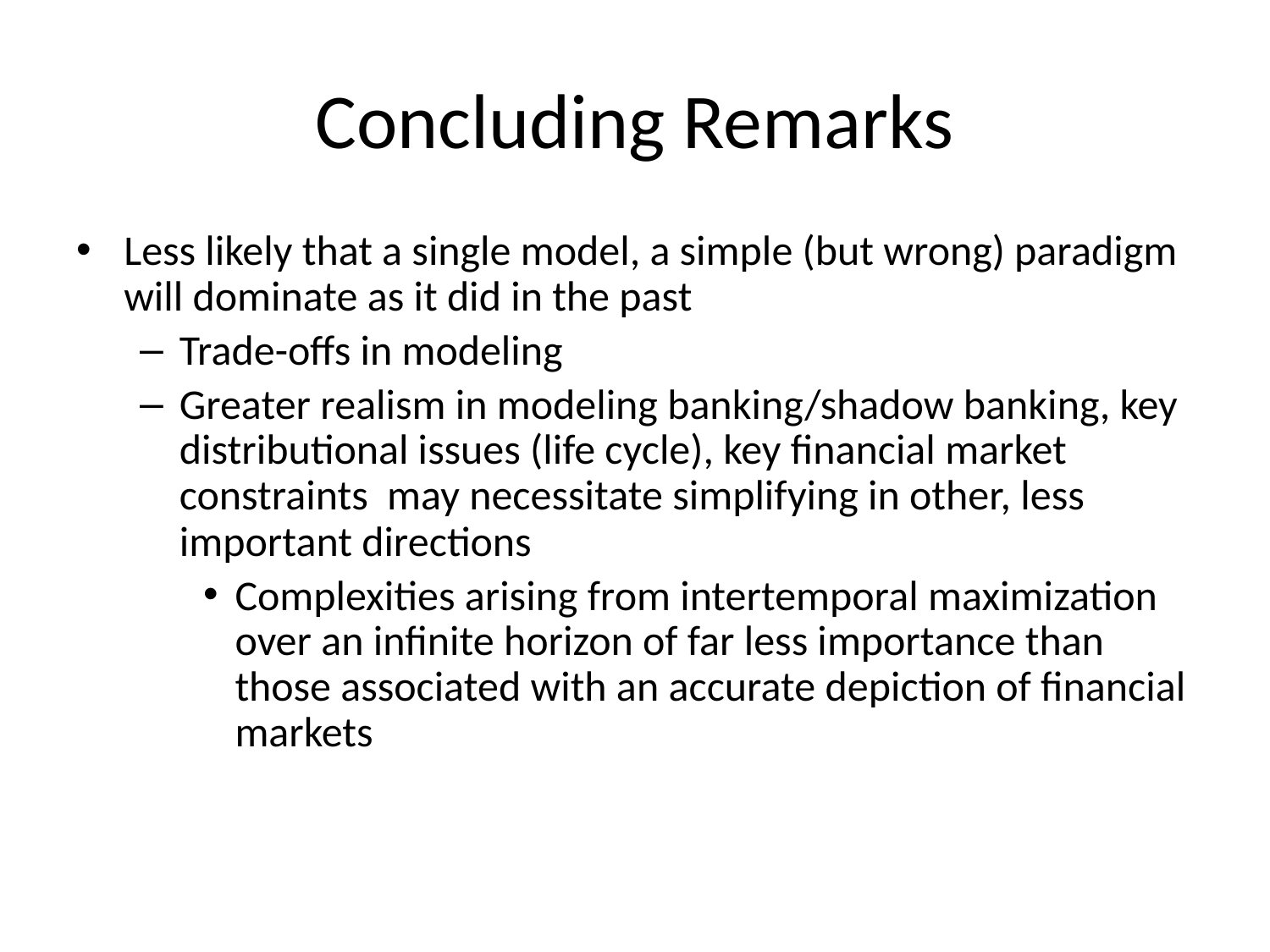

# Concluding Remarks
Less likely that a single model, a simple (but wrong) paradigm will dominate as it did in the past
Trade-offs in modeling
Greater realism in modeling banking/shadow banking, key distributional issues (life cycle), key financial market constraints  may necessitate simplifying in other, less important directions
Complexities arising from intertemporal maximization over an infinite horizon of far less importance than those associated with an accurate depiction of financial markets